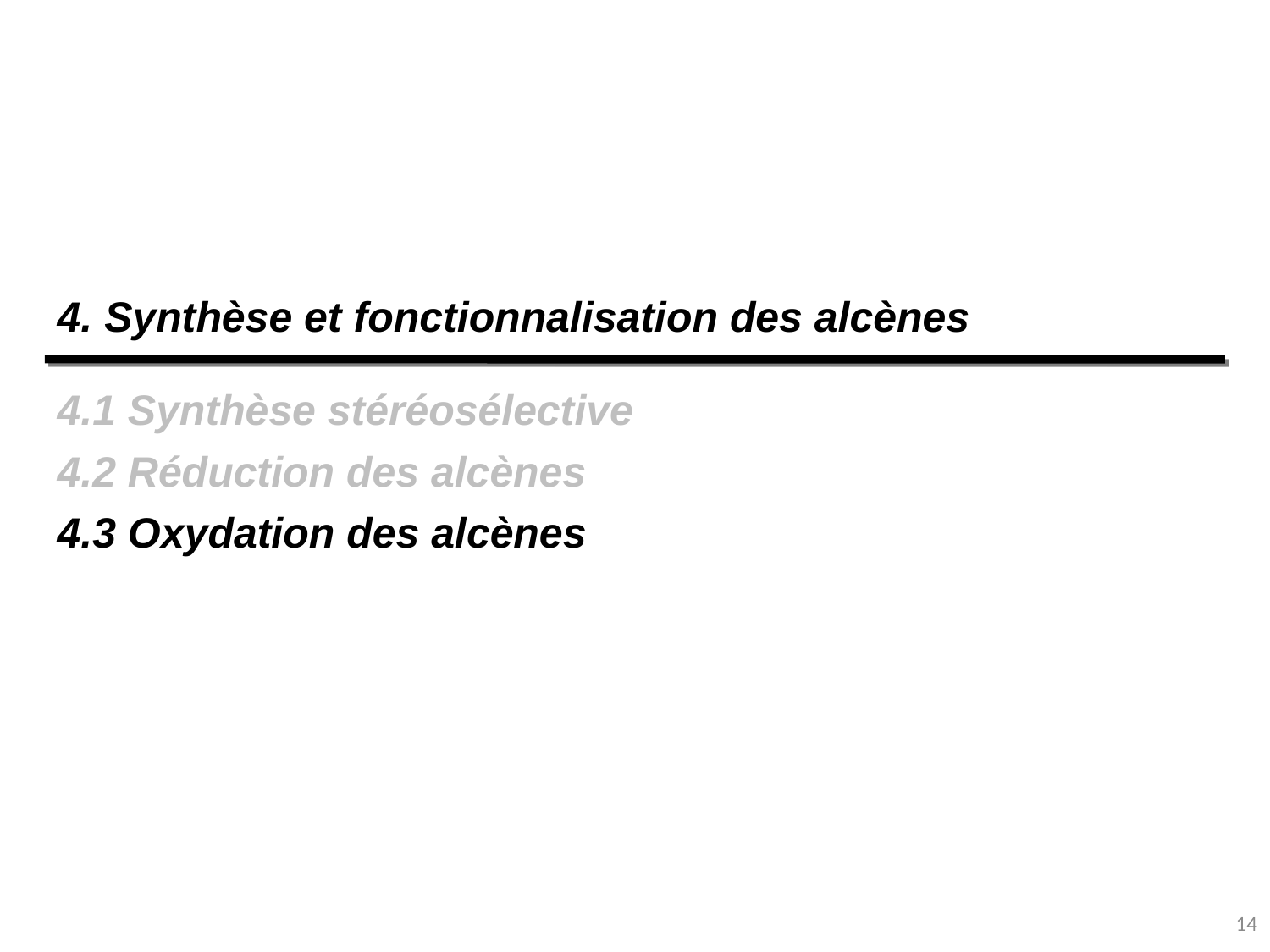

4. Synthèse et fonctionnalisation des alcènes

4.1 Synthèse stéréosélective
4.2 Réduction des alcènes
4.3 Oxydation des alcènes
14